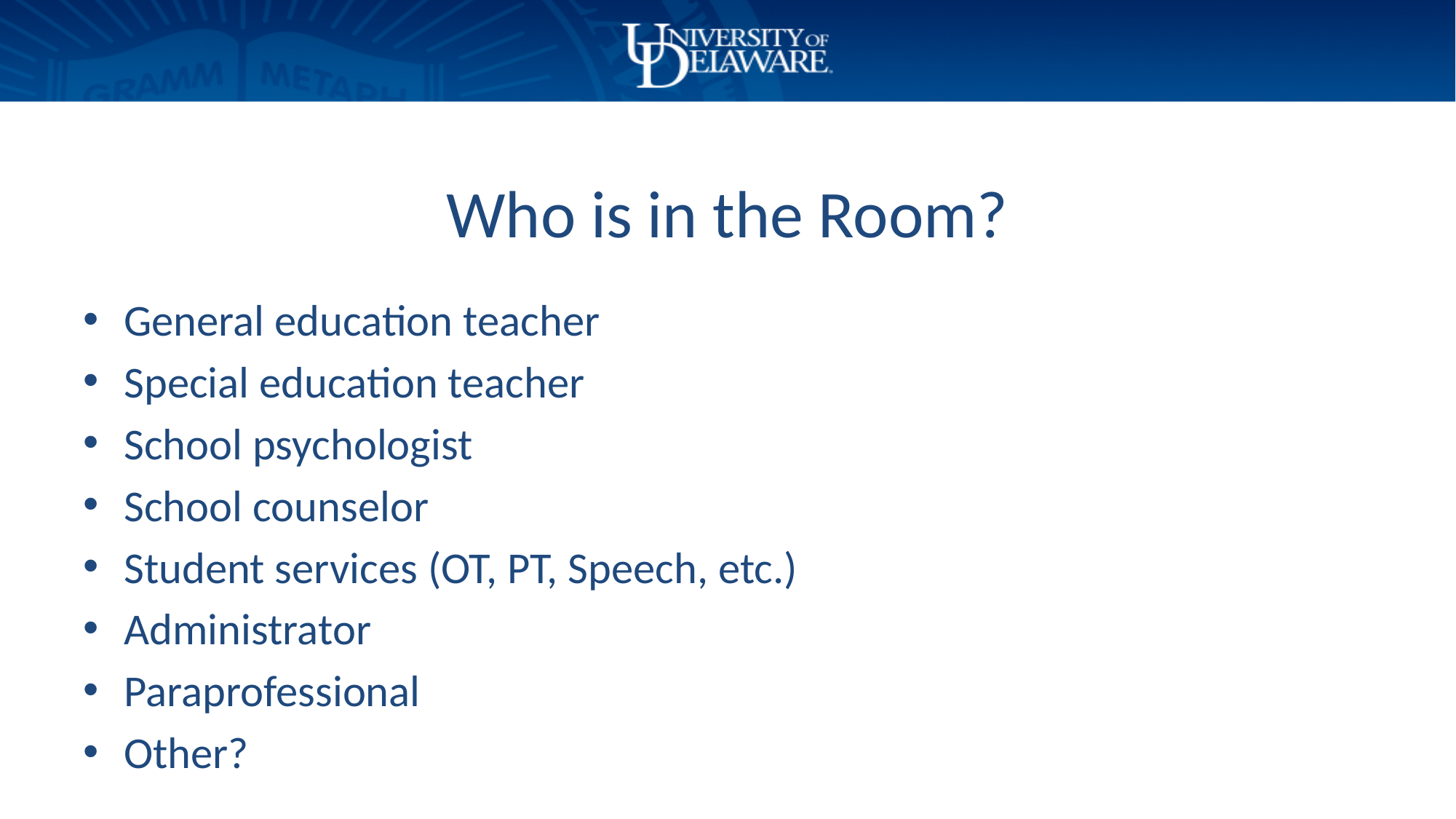

# Who is in the Room?
General education teacher
Special education teacher
School psychologist
School counselor
Student services (OT, PT, Speech, etc.)
Administrator
Paraprofessional
Other?